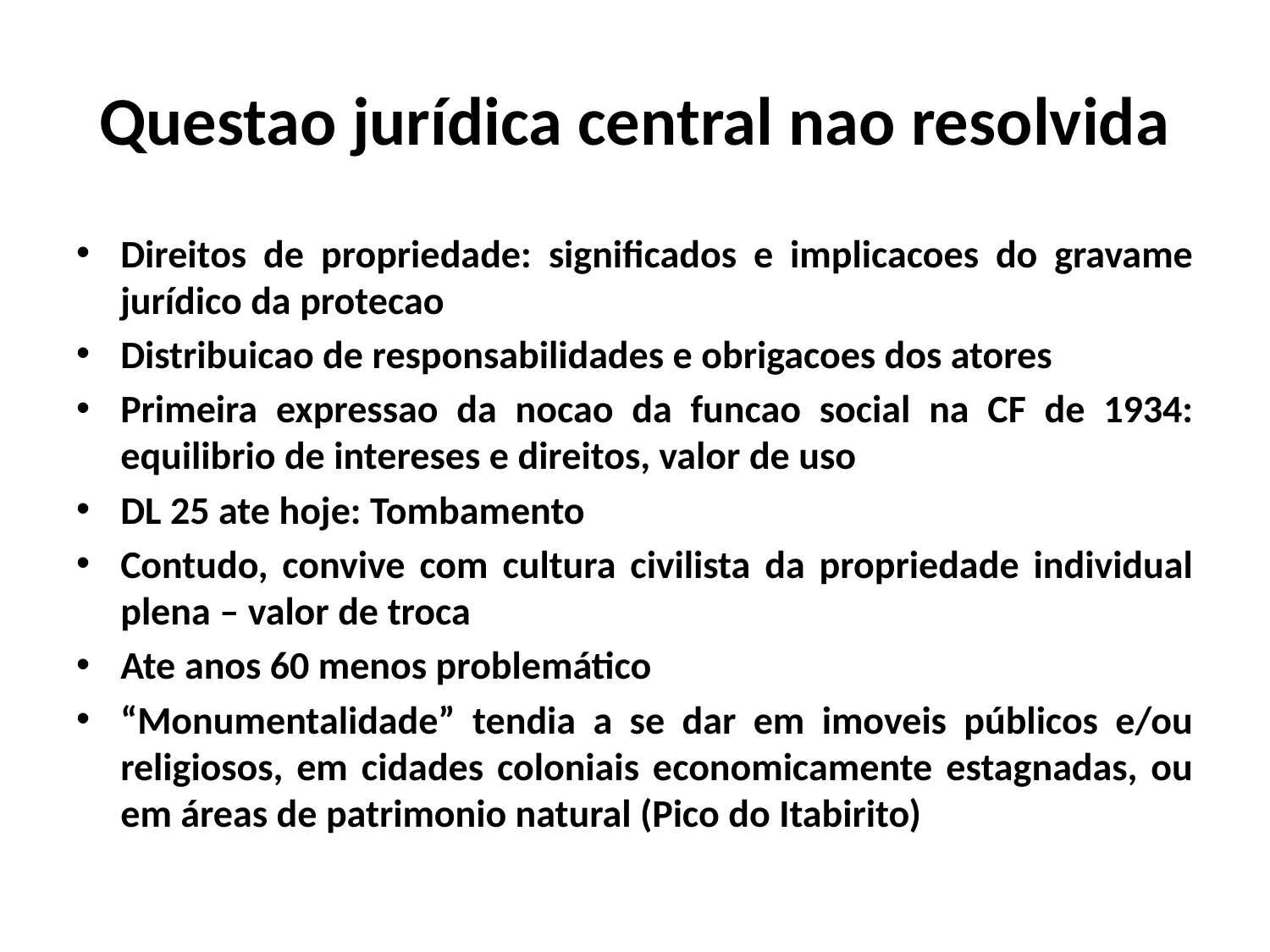

# Questao jurídica central nao resolvida
Direitos de propriedade: significados e implicacoes do gravame jurídico da protecao
Distribuicao de responsabilidades e obrigacoes dos atores
Primeira expressao da nocao da funcao social na CF de 1934: equilibrio de intereses e direitos, valor de uso
DL 25 ate hoje: Tombamento
Contudo, convive com cultura civilista da propriedade individual plena – valor de troca
Ate anos 60 menos problemático
“Monumentalidade” tendia a se dar em imoveis públicos e/ou religiosos, em cidades coloniais economicamente estagnadas, ou em áreas de patrimonio natural (Pico do Itabirito)